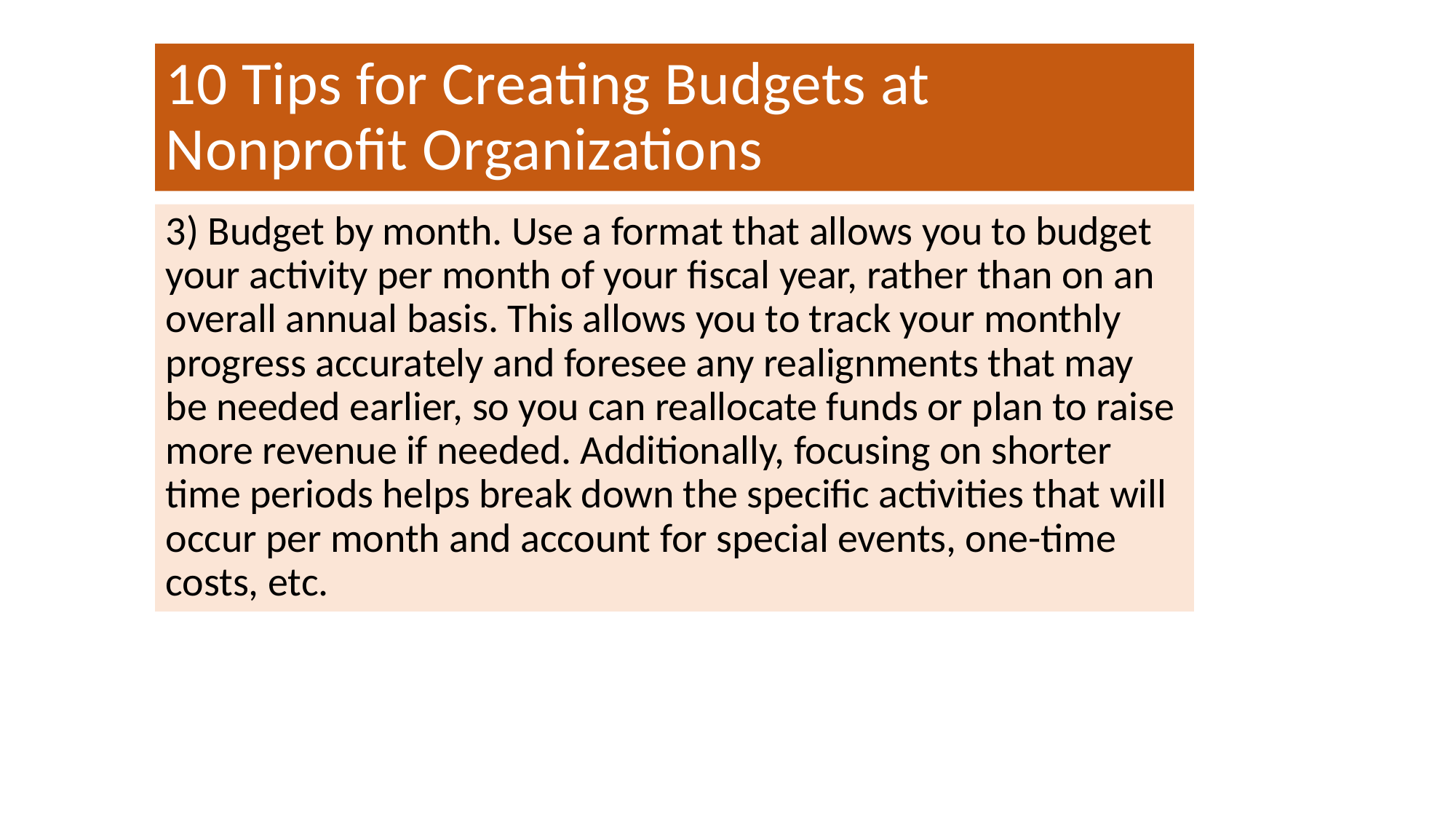

# 10 Tips for Creating Budgets at Nonprofit Organizations
3) Budget by month. Use a format that allows you to budget your activity per month of your fiscal year, rather than on an overall annual basis. This allows you to track your monthly progress accurately and foresee any realignments that may be needed earlier, so you can reallocate funds or plan to raise more revenue if needed. Additionally, focusing on shorter time periods helps break down the specific activities that will occur per month and account for special events, one-time costs, etc.